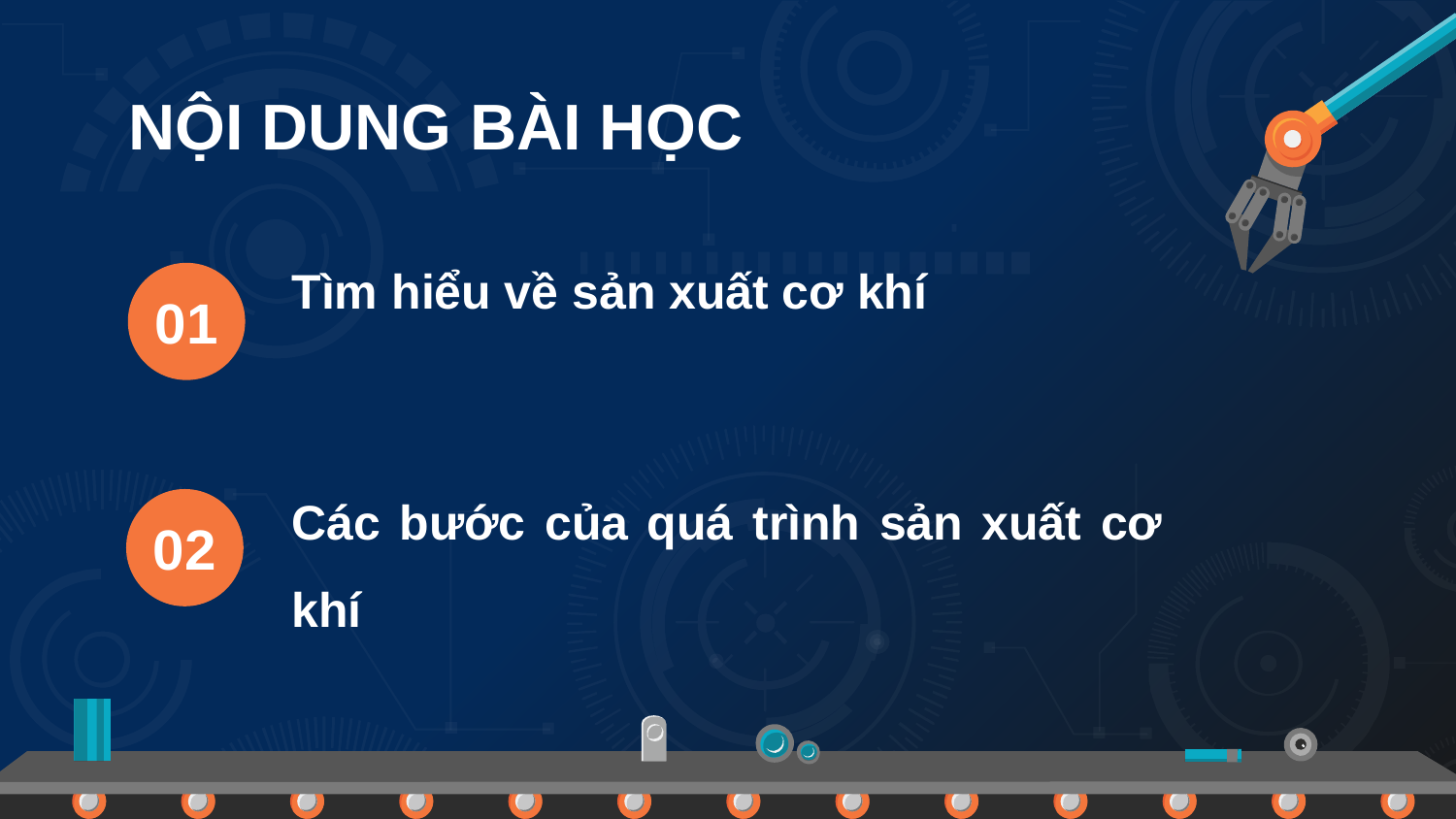

# NỘI DUNG BÀI HỌC
Tìm hiểu về sản xuất cơ khí

01
Các bước của quá trình sản xuất cơ khí

02